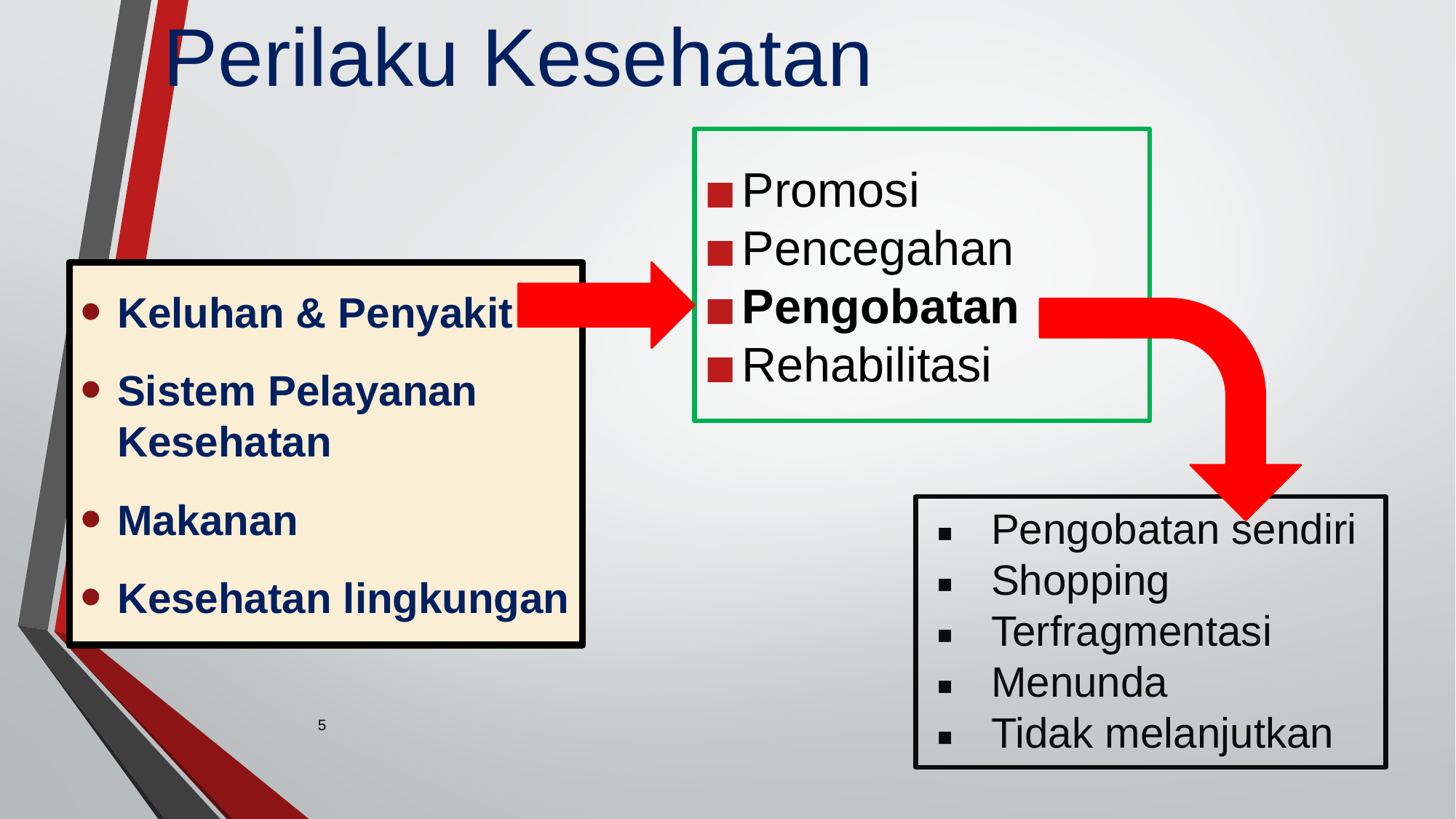

# Perilaku Kesehatan
Promosi
Pencegahan
Pengobatan
Rehabilitasi

Keluhan & Penyakit
Sistem Pelayanan Kesehatan
Makanan
Kesehatan lingkungan

Pengobatan sendiri
Shopping
Terfragmentasi
Menunda
Tidak melanjutkan
5